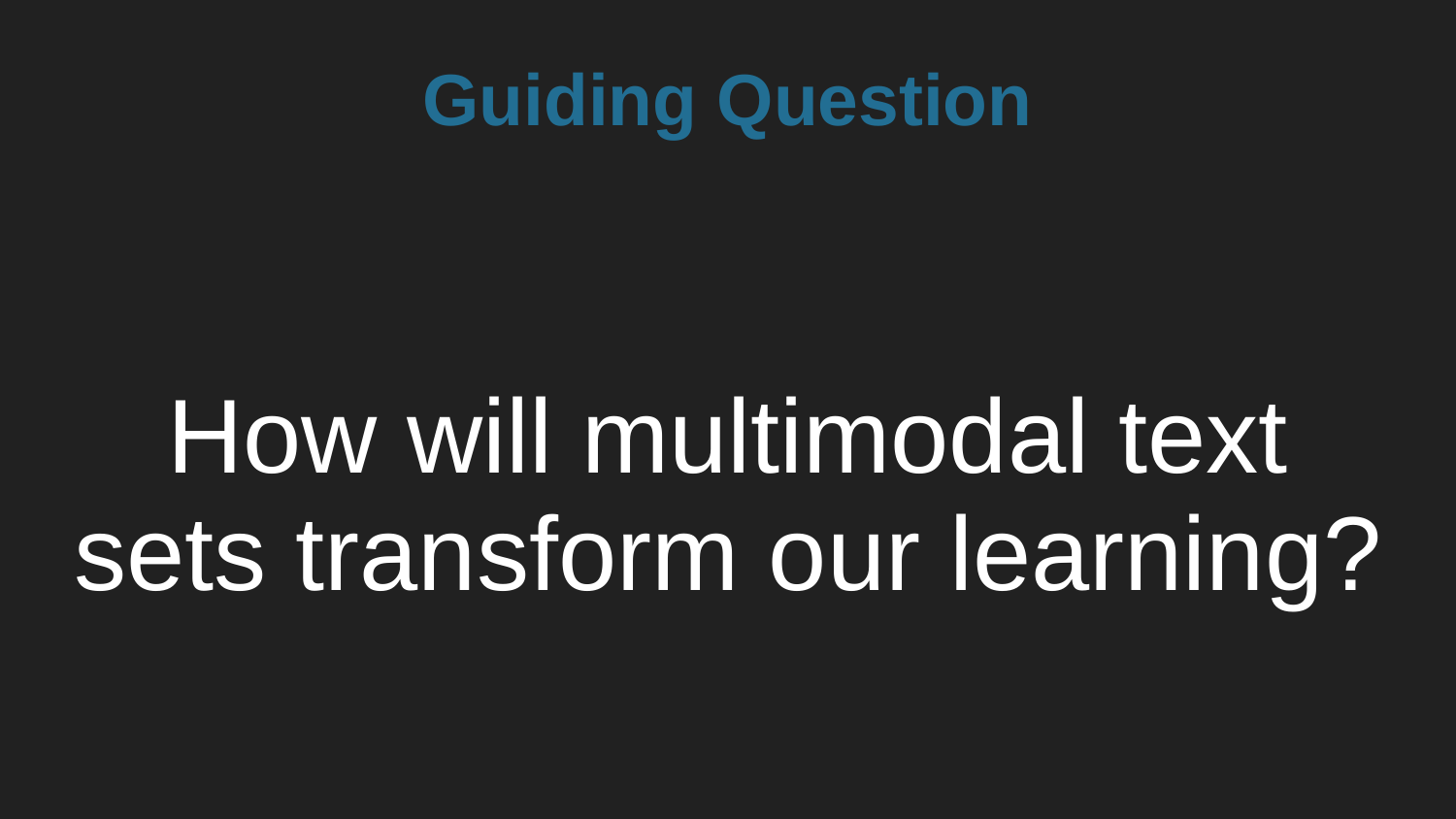

Guiding Question
# How will multimodal text sets transform our learning?